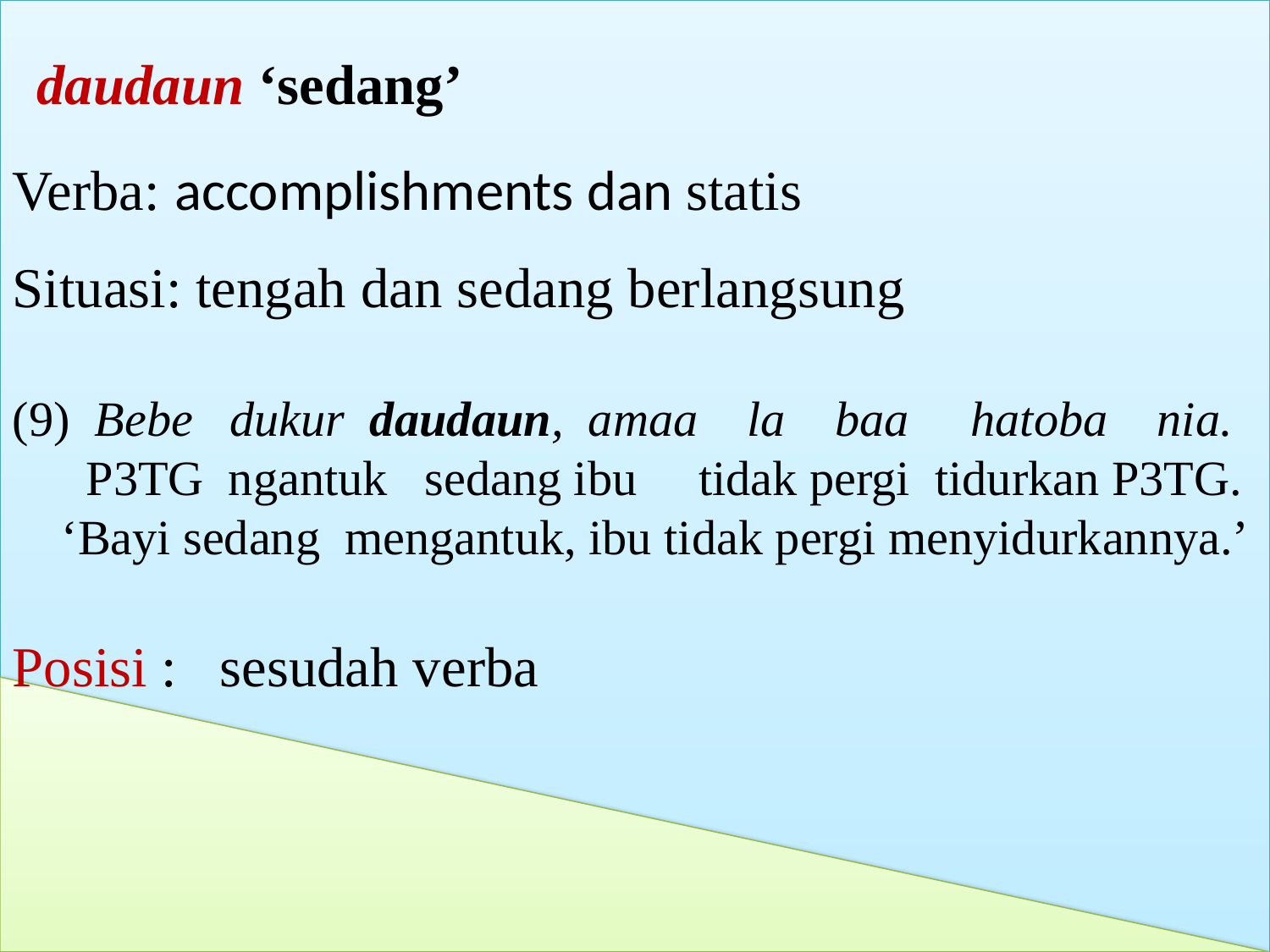

daudaun ‘sedang’
Verba: accomplishments dan statis
Situasi: tengah dan sedang berlangsung
(9)  Bebe   dukur  daudaun,  amaa    la    baa     hatoba    nia.
      P3TG  ngantuk   sedang ibu     tidak pergi  tidurkan P3TG.
    ‘Bayi sedang  mengantuk, ibu tidak pergi menyidurkannya.’
Posisi :   sesudah verba